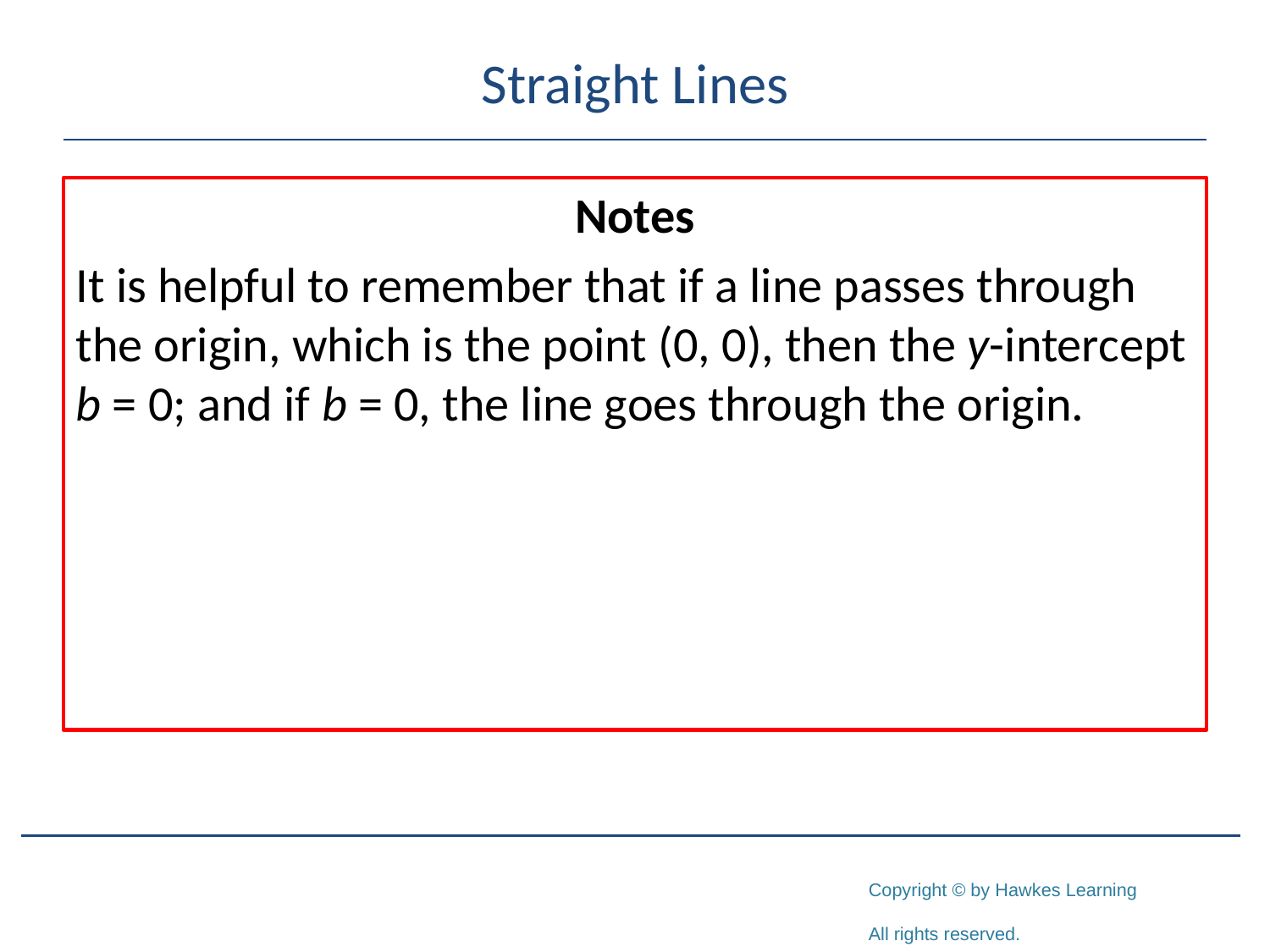

# Straight Lines
Notes
It is helpful to remember that if a line passes through the origin, which is the point (0, 0), then the y-intercept b = 0; and if b = 0, the line goes through the origin.